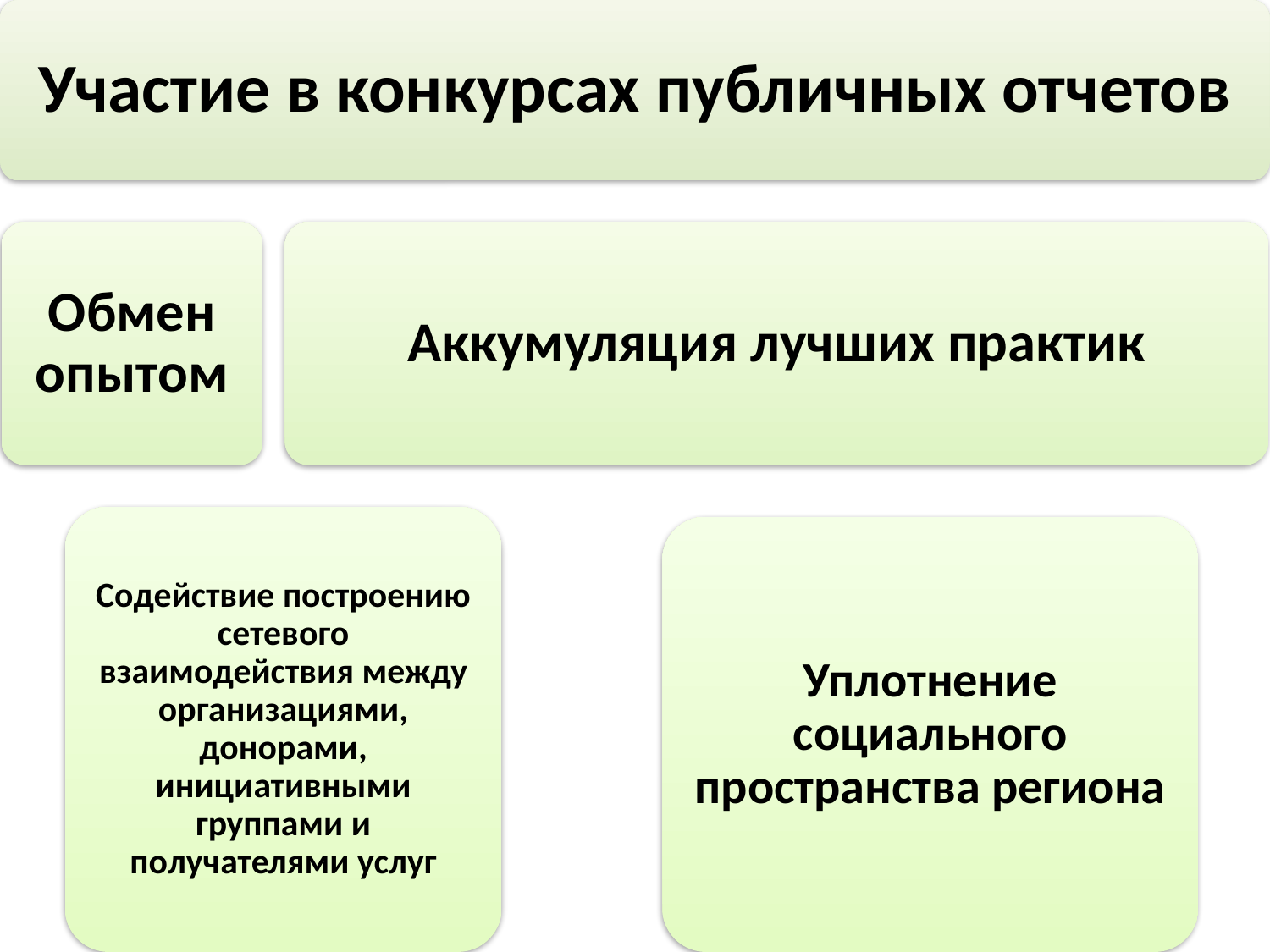

Участие в конкурсах публичных отчетов
Обмен опытом
Аккумуляция лучших практик
Содействие построению сетевого взаимодействия между организациями, донорами, инициативными группами и получателями услуг
Уплотнение социального пространства региона